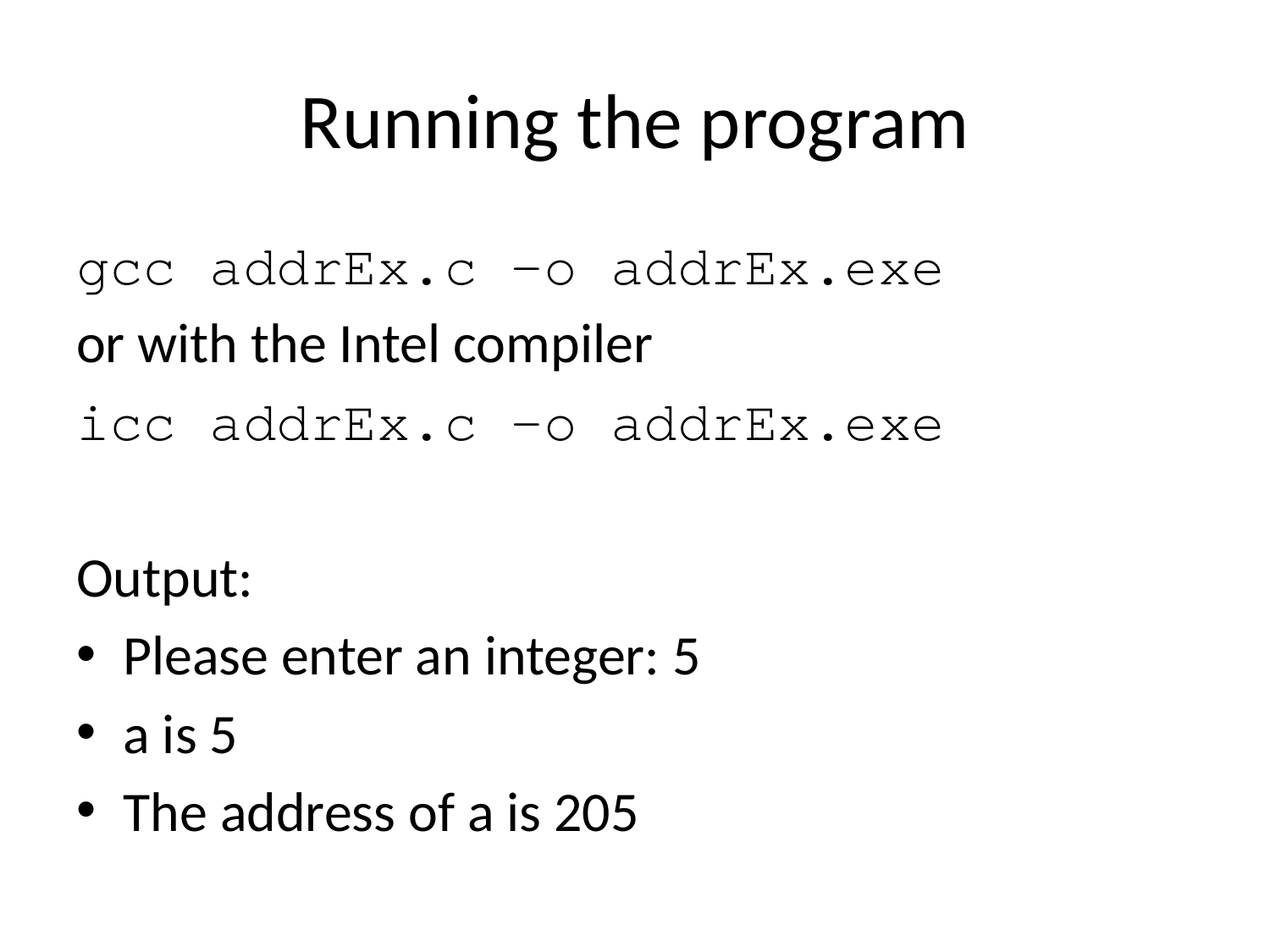

# Running the program
gcc addrEx.c –o addrEx.exe
or with the Intel compiler
icc addrEx.c –o addrEx.exe

Output:
Please enter an integer: 5
a is 5
The address of a is 205